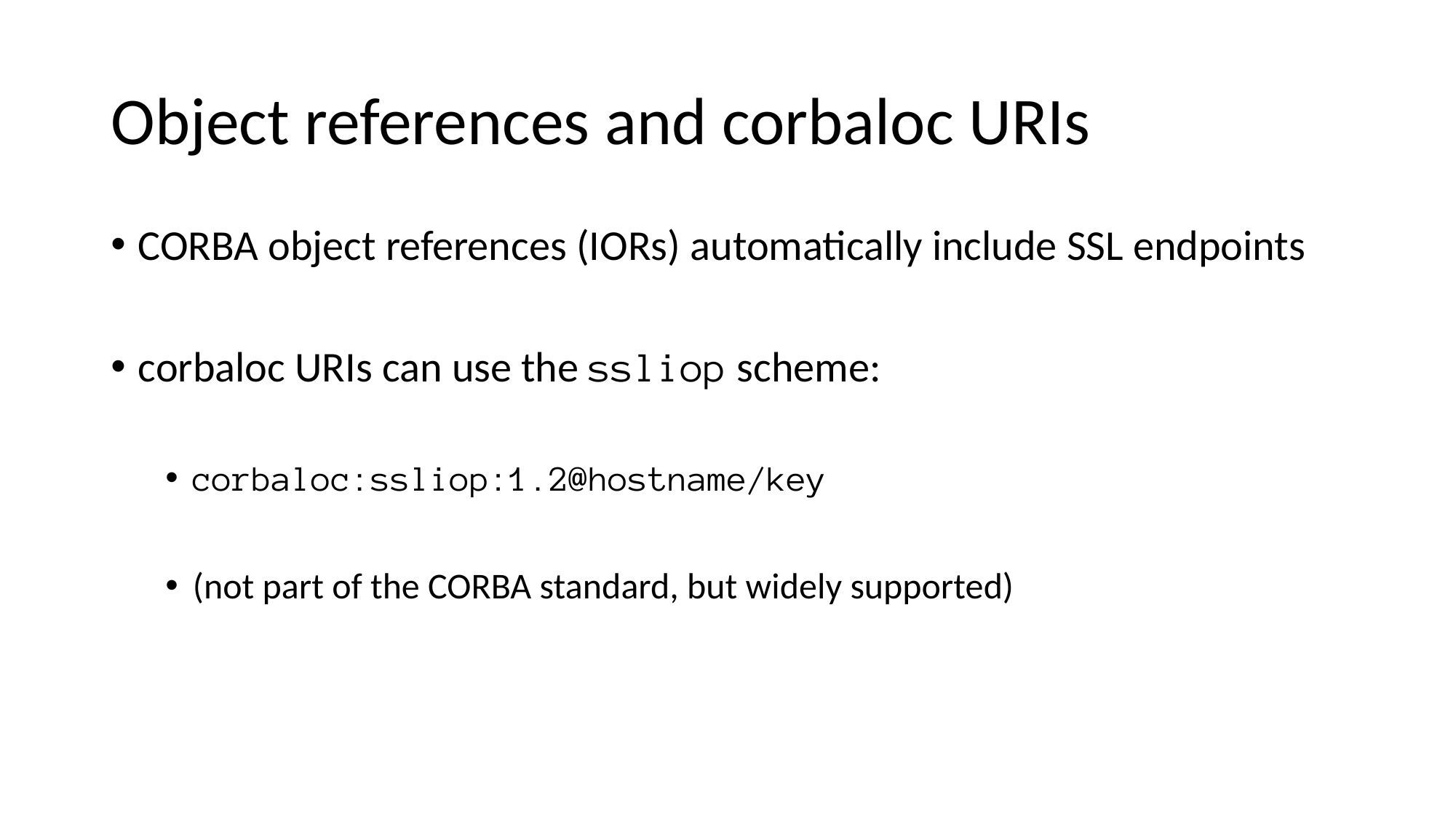

# Object references and corbaloc URIs
CORBA object references (IORs) automatically include SSL endpoints

corbaloc URIs can use the ssliop scheme:

corbaloc:ssliop:1.2@hostname/key

(not part of the CORBA standard, but widely supported)